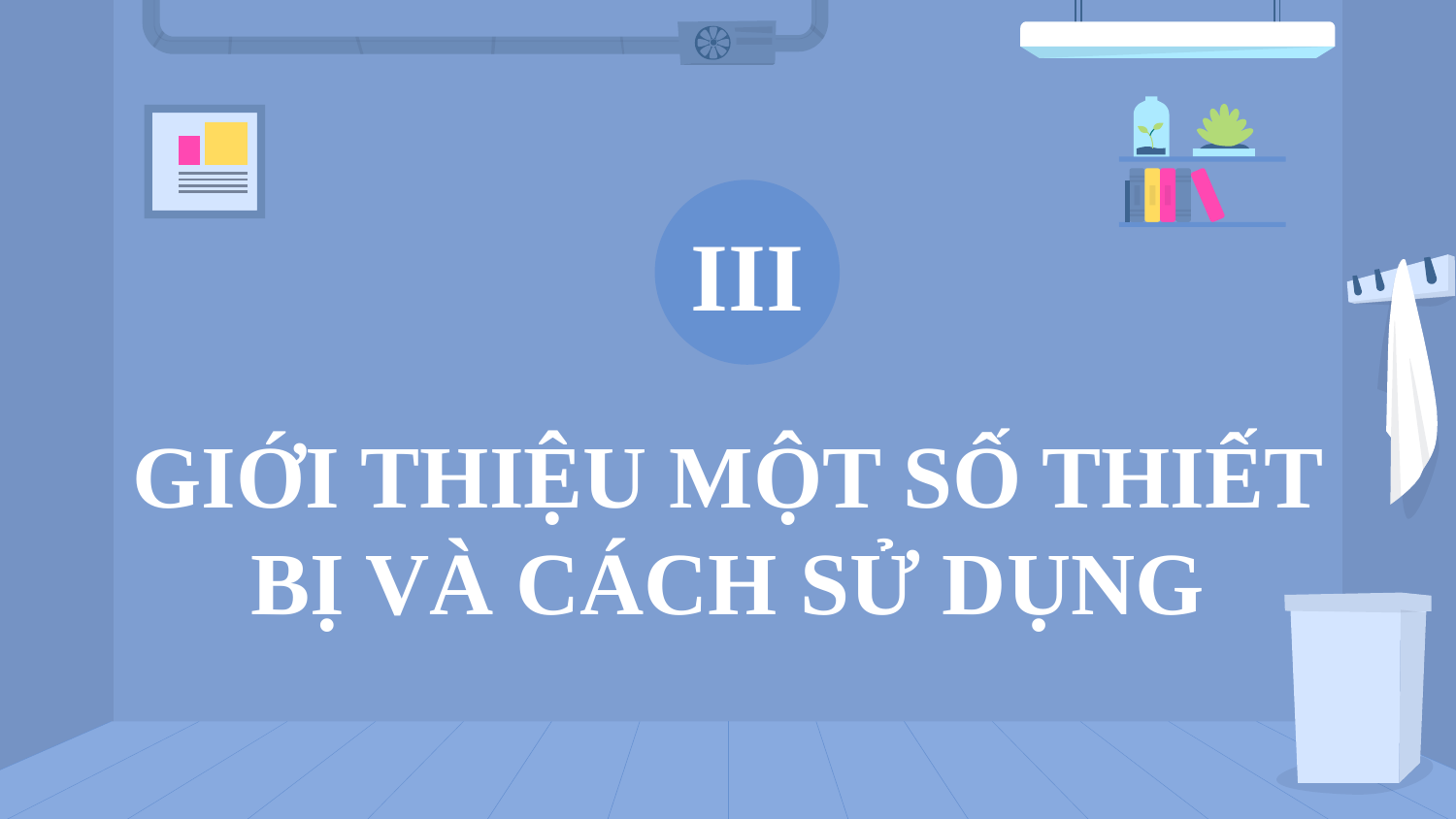

III
# GIỚI THIỆU MỘT SỐ THIẾT BỊ VÀ CÁCH SỬ DỤNG